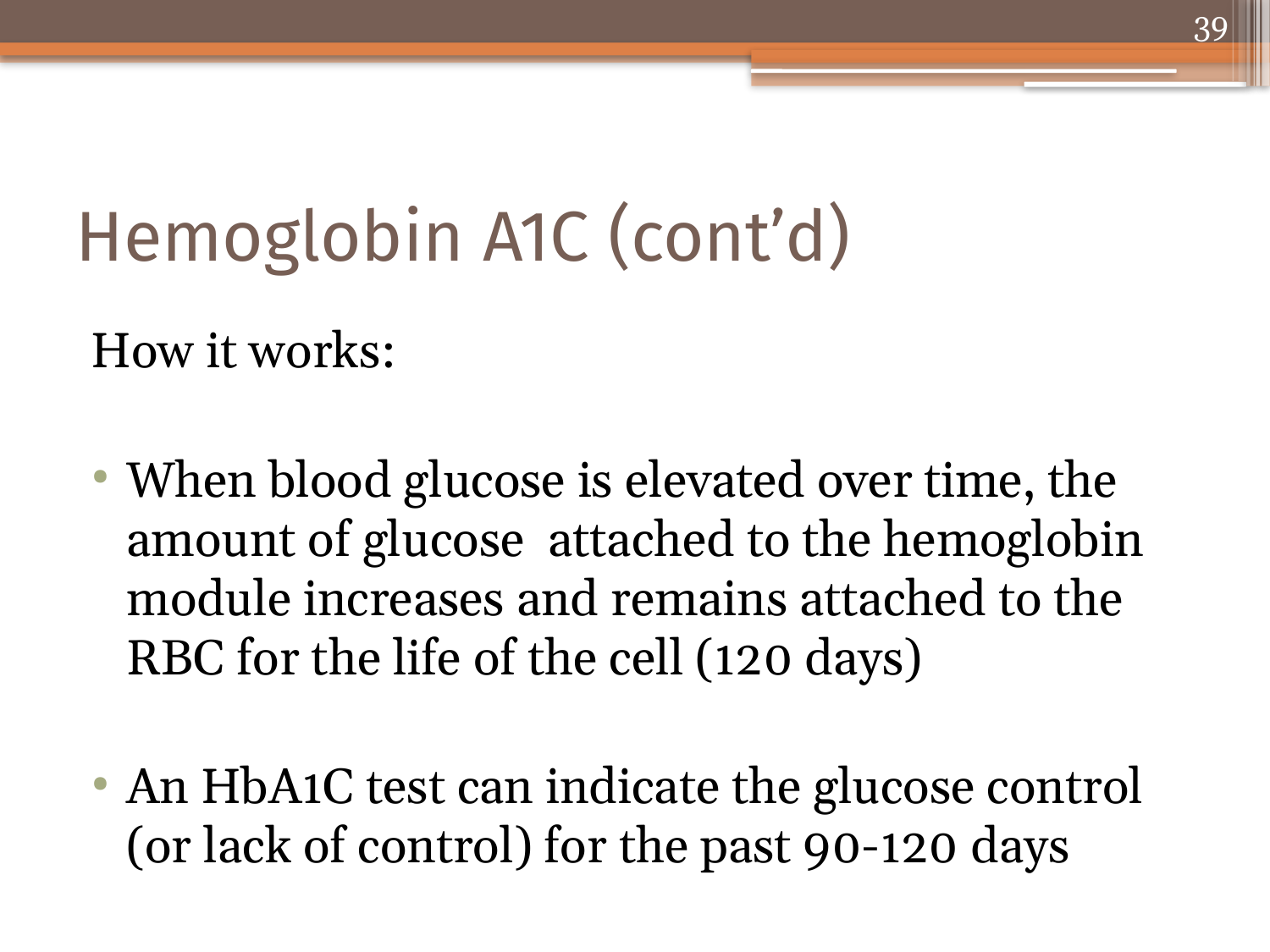

39
# Hemoglobin A1C (cont’d)
How it works:

When blood glucose is elevated over time, the amount of glucose  attached to the hemoglobin module increases and remains attached to the RBC for the life of the cell (120 days)

An HbA1C test can indicate the glucose control  (or lack of control) for the past 90-120 days